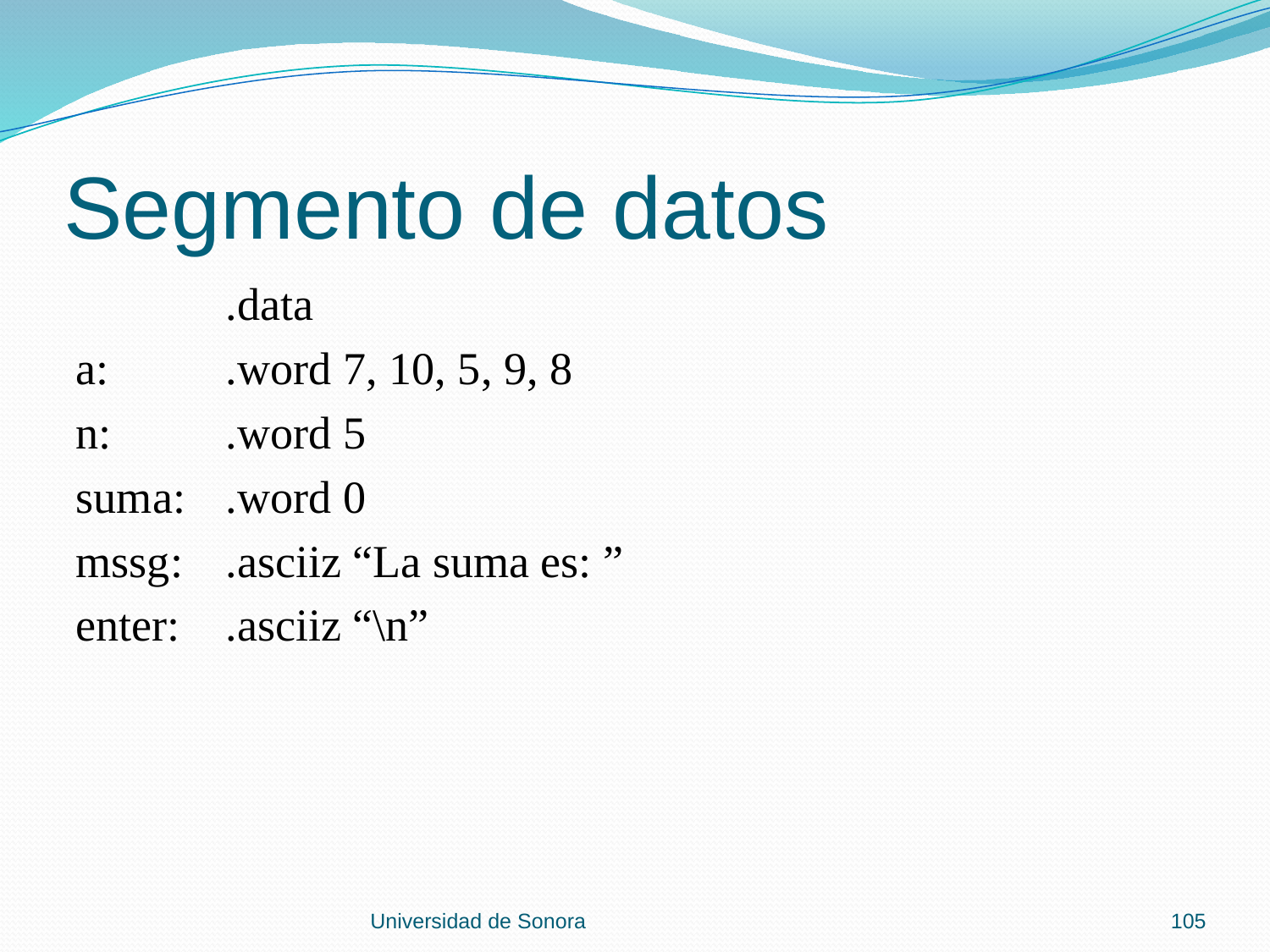

# Segmento de datos
	  .data
a:	  .word 7, 10, 5, 9, 8
n:	  .word 5
suma:	  .word 0
mssg:	  .asciiz “La suma es: ”
enter:	  .asciiz “\n”

Universidad de Sonora
105